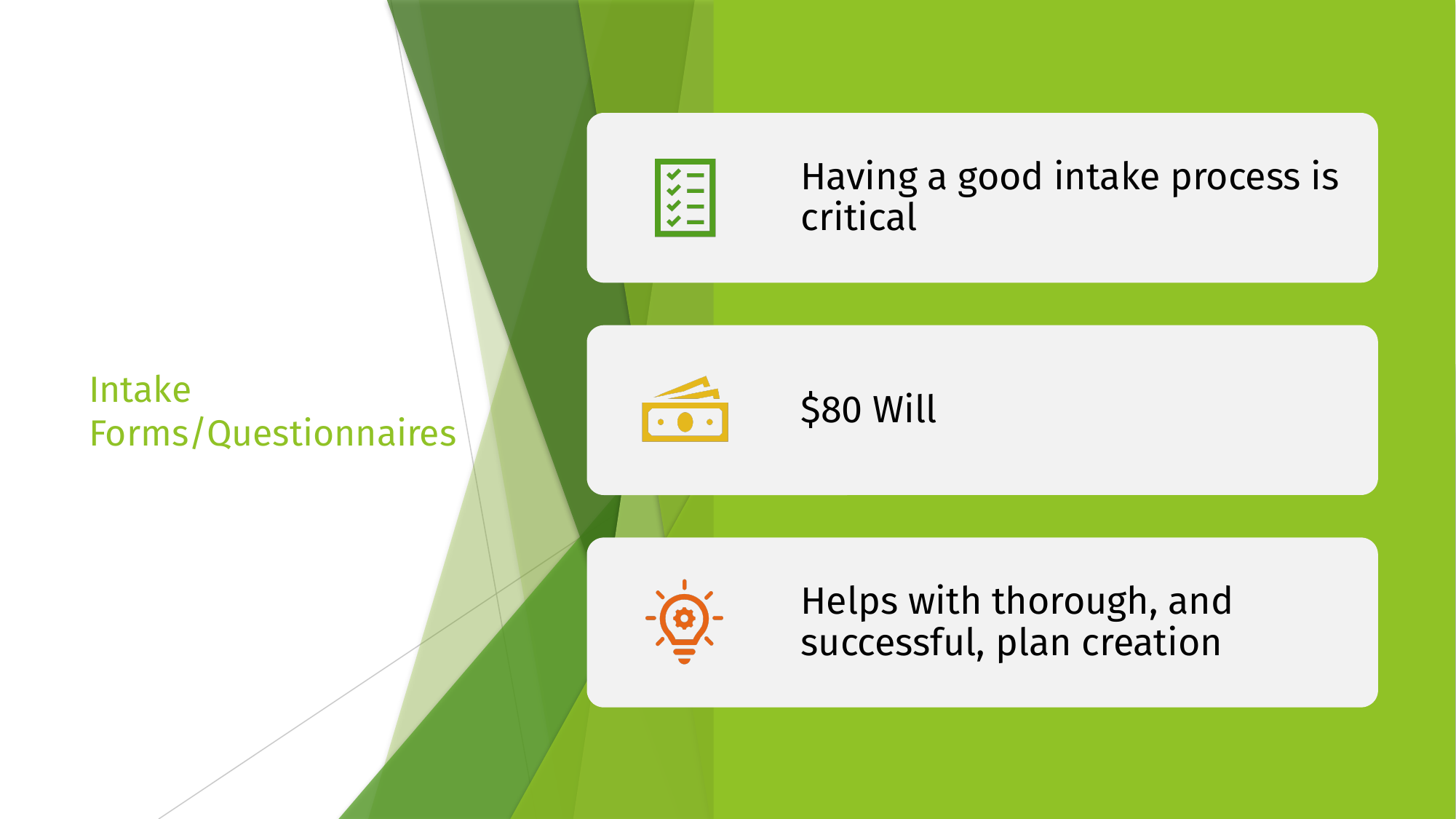

Having a good intake process is critical
$80 Will
Helps with thorough, and successful, plan creation
# Intake Forms/Questionnaires